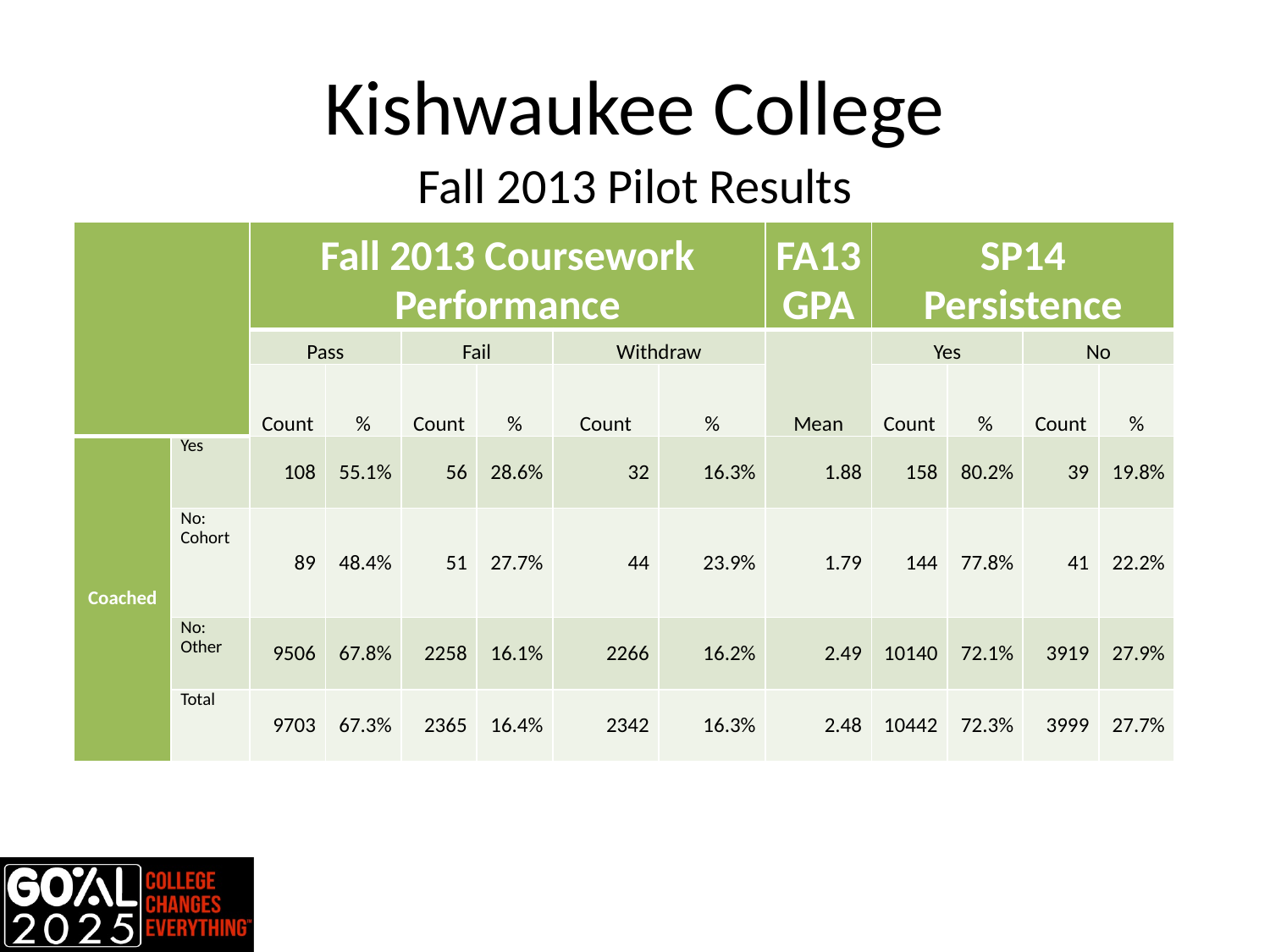

# Kishwaukee College
Fall 2013 Pilot Results
|  |  | Fall 2013 Coursework Performance |  |  |  |  |  | FA13GPA | SP14 Persistence |  |  |  |
| --- | --- | --- | --- | --- | --- | --- | --- | --- | --- | --- | --- | --- |
|  |  | Pass |  | Fail |  | Withdraw |  | Mean | Yes |  | No |  |
|  |  | Count | % | Count | % | Count | % |  | Count | % | Count | % |
| Coached | Yes | 108 | 55.1% | 56 | 28.6% | 32 | 16.3% | 1.88 | 158 | 80.2% | 39 | 19.8% |
|  | No: Cohort | 89 | 48.4% | 51 | 27.7% | 44 | 23.9% | 1.79 | 144 | 77.8% | 41 | 22.2% |
|  | No: Other | 9506 | 67.8% | 2258 | 16.1% | 2266 | 16.2% | 2.49 | 10140 | 72.1% | 3919 | 27.9% |
|  | Total | 9703 | 67.3% | 2365 | 16.4% | 2342 | 16.3% | 2.48 | 10442 | 72.3% | 3999 | 27.7% |